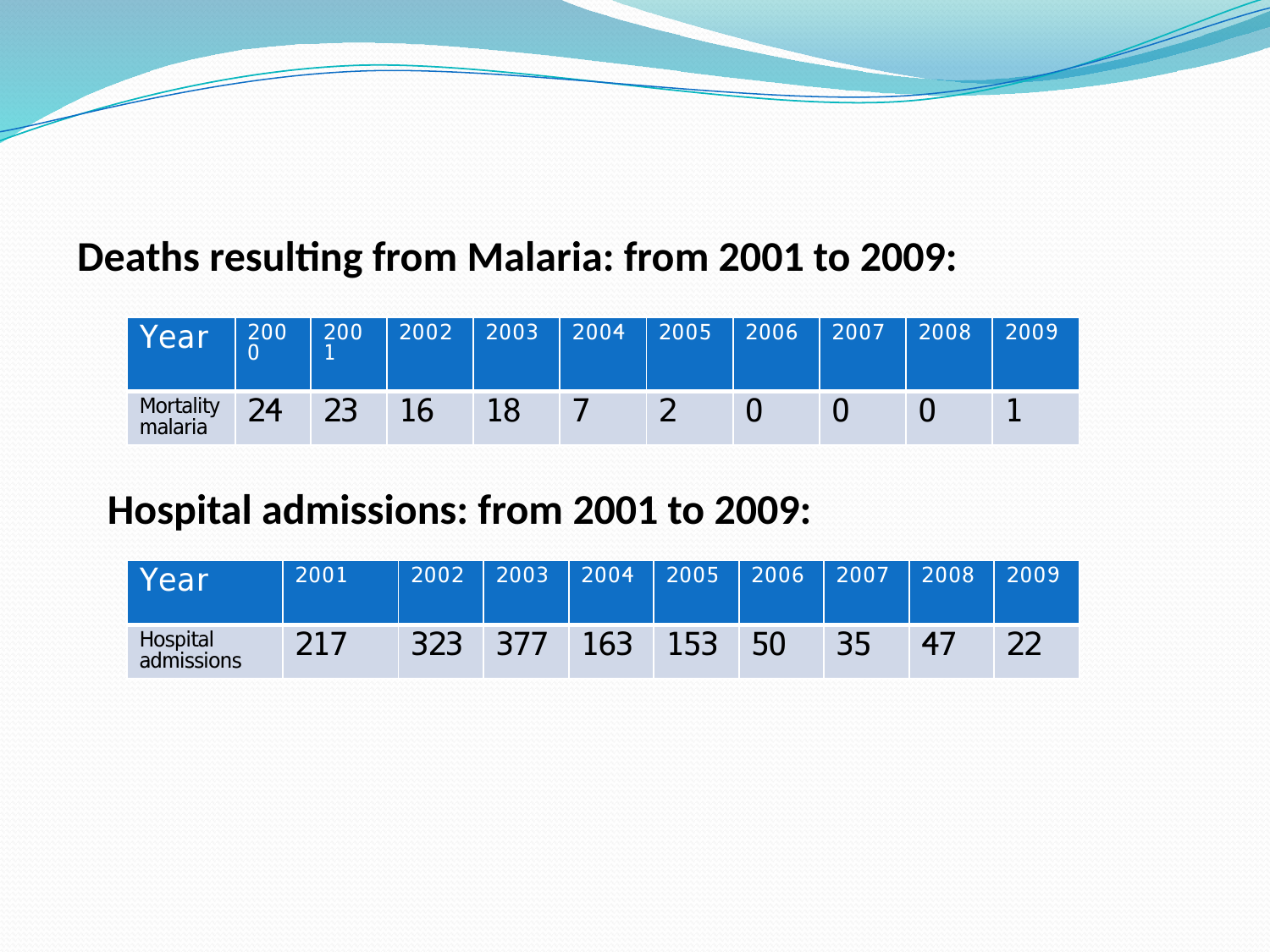

Deaths resulting from Malaria: from 2001 to 2009:

| Year | 2000 | 2001 | 2002 | 2003 | 2004 | 2005 | 2006 | 2007 | 2008 | 2009 |
| --- | --- | --- | --- | --- | --- | --- | --- | --- | --- | --- |
| Mortality malaria | 24 | 23 | 16 | 18 | 7 | 2 | 0 | 0 | 0 | 1 |
Hospital admissions: from 2001 to 2009:
| Year | 2001 | 2002 | 2003 | 2004 | 2005 | 2006 | 2007 | 2008 | 2009 |
| --- | --- | --- | --- | --- | --- | --- | --- | --- | --- |
| Hospital admissions | 217 | 323 | 377 | 163 | 153 | 50 | 35 | 47 | 22 |